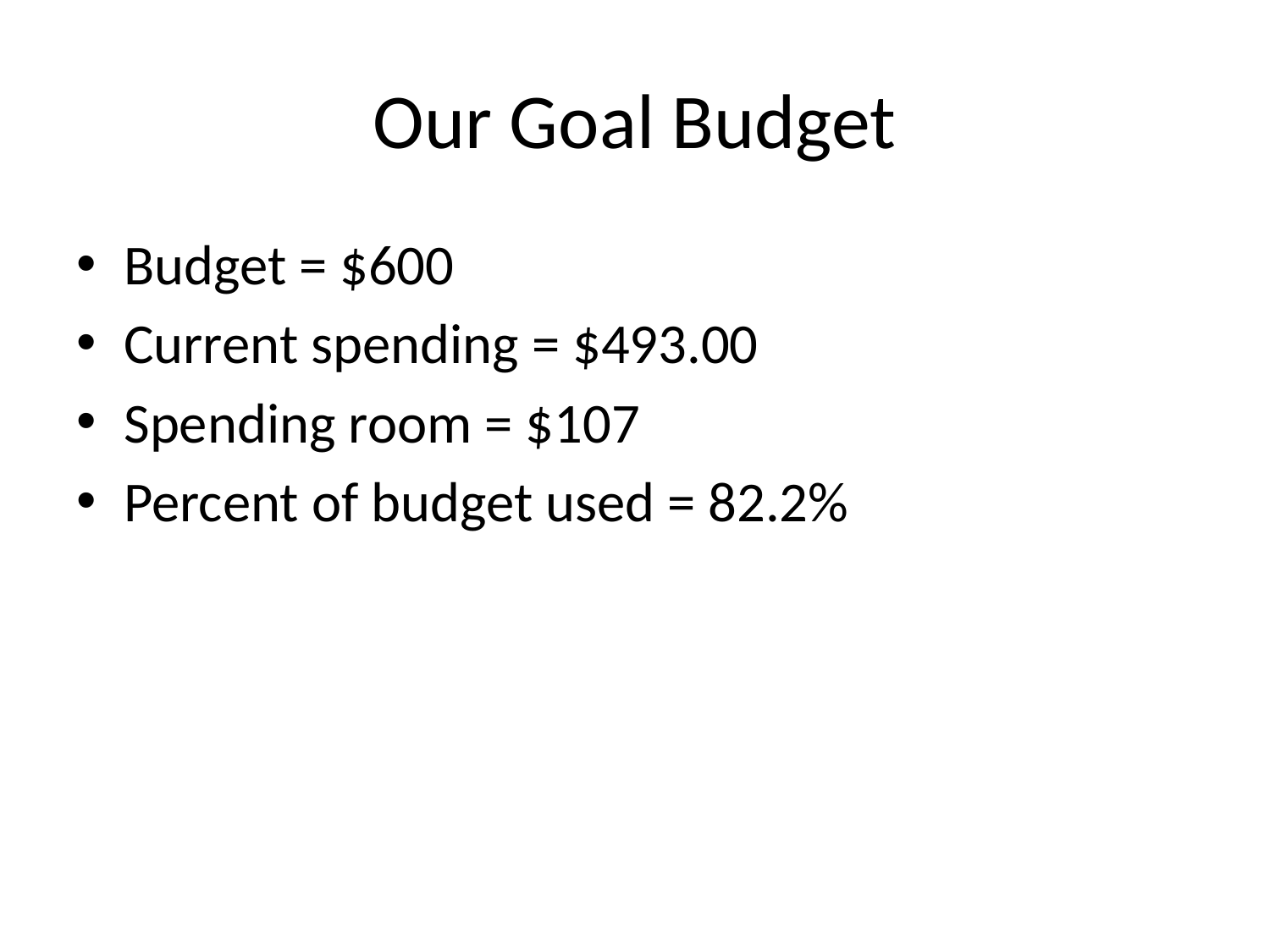

# Our Goal Budget
Budget = $600
Current spending = $493.00
Spending room = $107
Percent of budget used = 82.2%